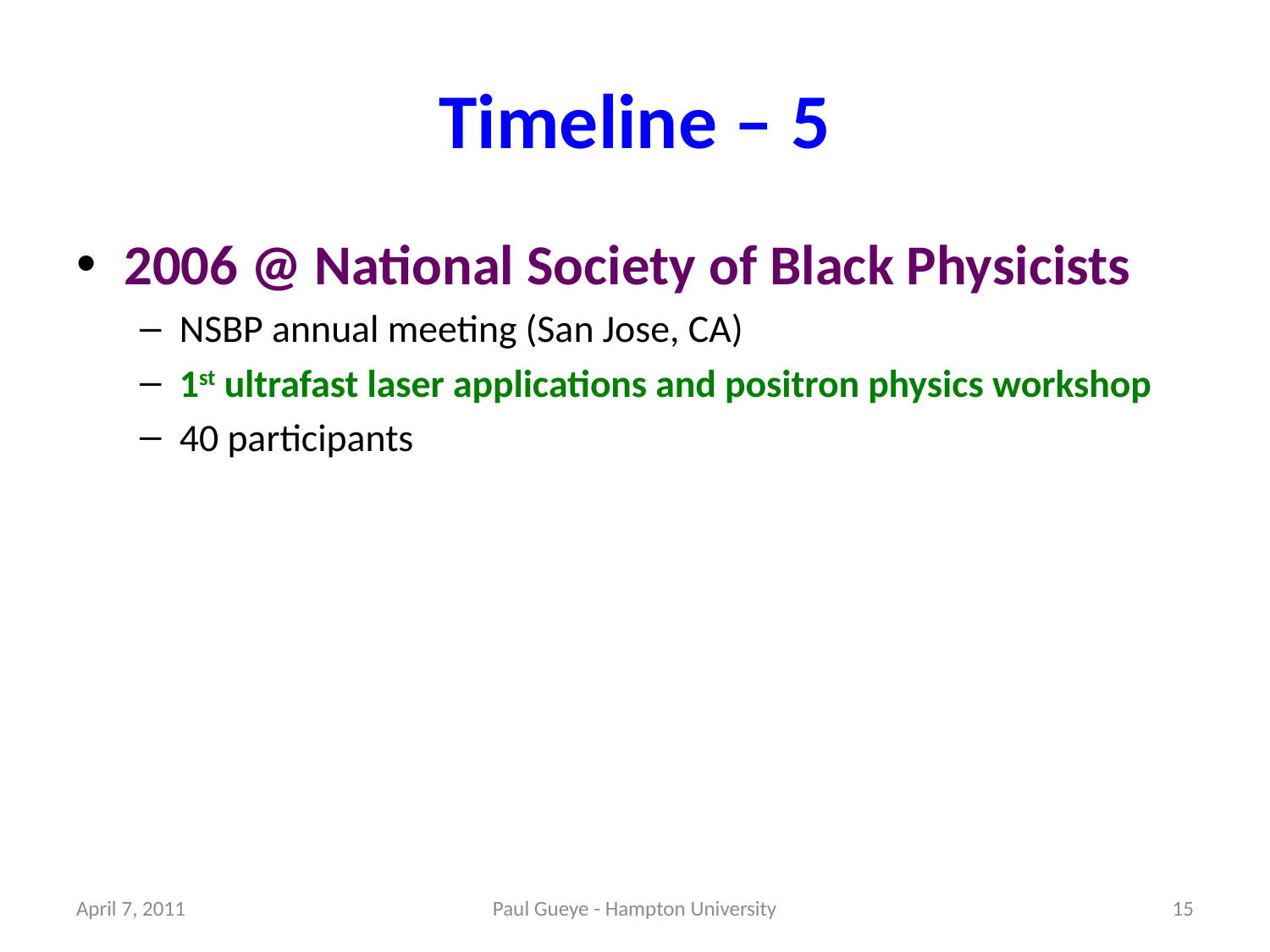

# Timeline – 5
2006 @ National Society of Black Physicists
NSBP annual meeting (San Jose, CA)
1st ultrafast laser applications and positron physics workshop
40 participants
April 7, 2011
Paul Gueye - Hampton University
15